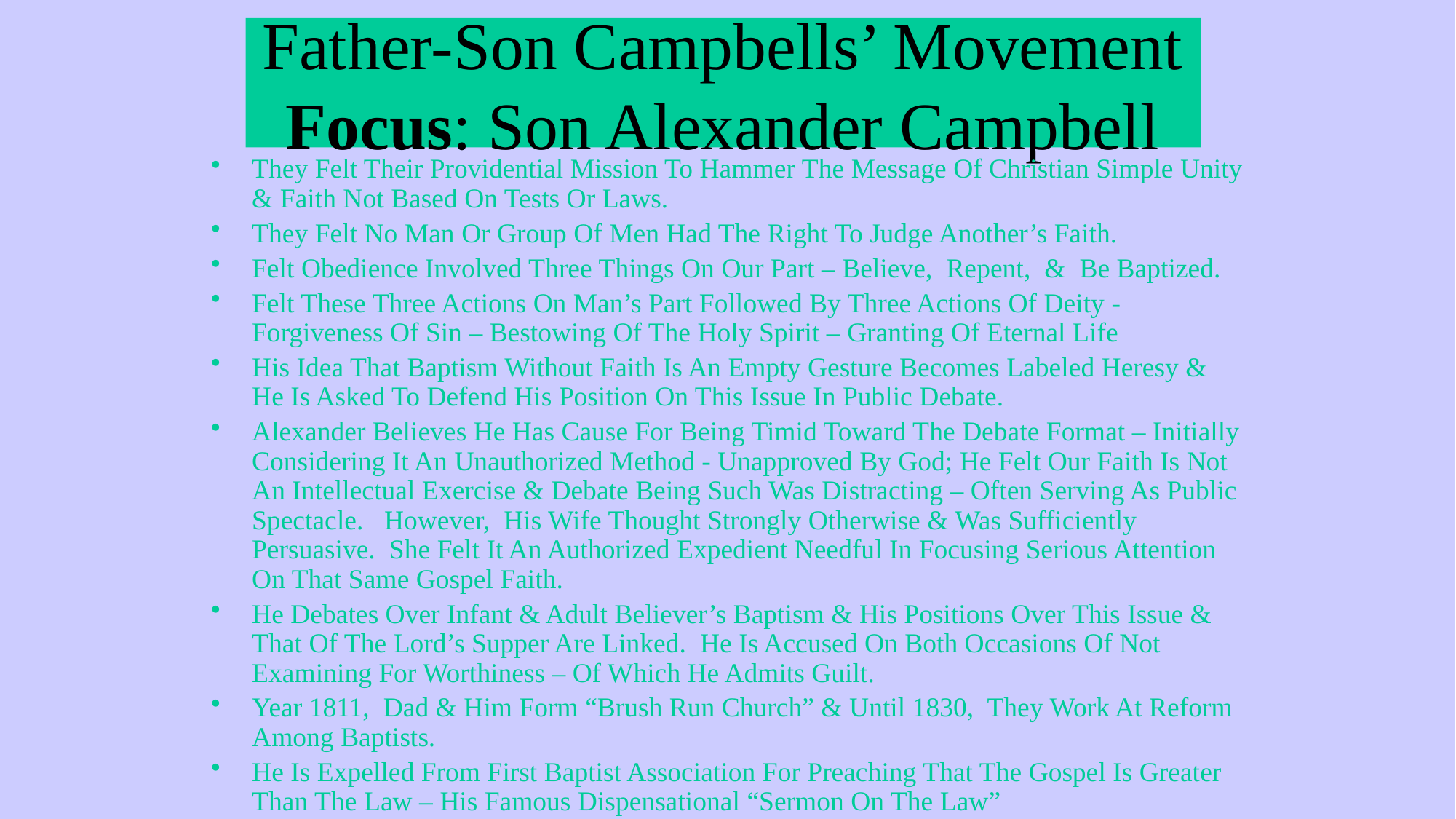

David Lee Burris:   Scottish Seceders Practiced Infant Baptism
Father Thomas Favored Soft Words & Hard Arguments Never Wishing To See Or Hear One Ironic Hint Or One Retaliative Retort;
Later Said Errett Of Son  Alexander’s Technique:  “But, unhappily,  all this tended to whet a taste for controversy.  Many learned to love it,  to rejoice in its rxcitements and its triumphs,  and to view the truth mainly in its controversial aspects.”
From Sermon On The Law – “The Patriarchs Had The Bud,  The Jews Had The Blossom,  & The Christian Has The Divine Mature Fruit Of Grace.”
# Father-Son Campbells’ Movement Focus: Son Alexander Campbell

They Felt Their Providential Mission To Hammer The Message Of Christian Simple Unity & Faith Not Based On Tests Or Laws.
They Felt No Man Or Group Of Men Had The Right To Judge Another’s Faith.
Felt Obedience Involved Three Things On Our Part – Believe,  Repent,  &  Be Baptized.
Felt These Three Actions On Man’s Part Followed By Three Actions Of Deity -  Forgiveness Of Sin – Bestowing Of The Holy Spirit – Granting Of Eternal Life
His Idea That Baptism Without Faith Is An Empty Gesture Becomes Labeled Heresy & He Is Asked To Defend His Position On This Issue In Public Debate.
Alexander Believes He Has Cause For Being Timid Toward The Debate Format – Initially Considering It An Unauthorized Method - Unapproved By God; He Felt Our Faith Is Not An Intellectual Exercise & Debate Being Such Was Distracting – Often Serving As Public Spectacle.   However,  His Wife Thought Strongly Otherwise & Was Sufficiently Persuasive.  She Felt It An Authorized Expedient Needful In Focusing Serious Attention On That Same Gospel Faith.
He Debates Over Infant & Adult Believer’s Baptism & His Positions Over This Issue & That Of The Lord’s Supper Are Linked.  He Is Accused On Both Occasions Of Not Examining For Worthiness – Of Which He Admits Guilt.
Year 1811,  Dad & Him Form “Brush Run Church” & Until 1830,  They Work At Reform Among Baptists.
He Is Expelled From First Baptist Association For Preaching That The Gospel Is Greater Than The Law – His Famous Dispensational “Sermon On The Law”